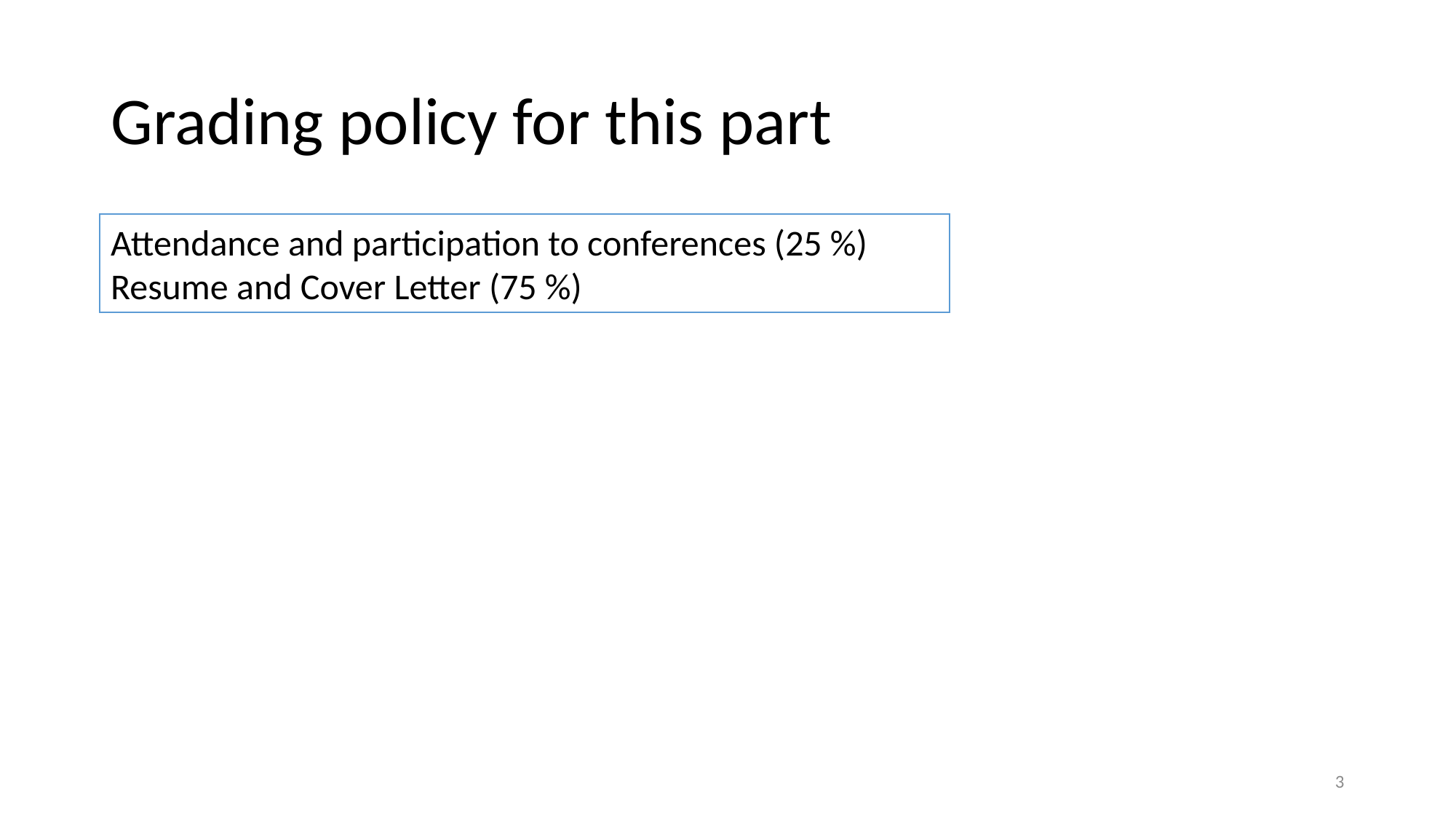

# Grading policy for this part
Attendance and participation to conferences (25 %)
Resume and Cover Letter (75 %)
3